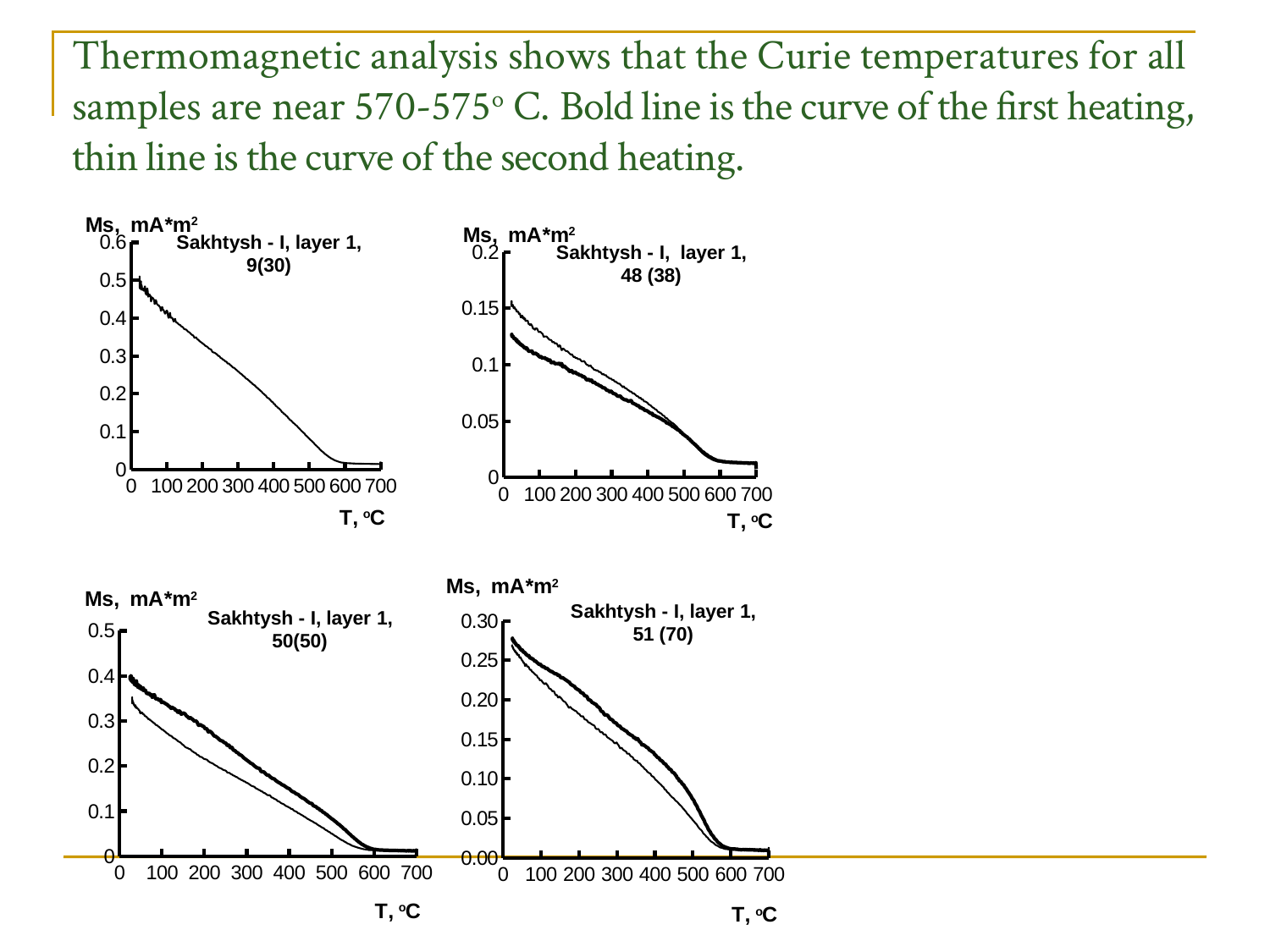

Thermomagnetic analysis shows that the Curie temperatures for all samples are near 570-575o C. Bold line is the curve of the first heating, thin line is the curve of the second heating.

### Chart

| Category |  |  |
|---|---|---|

### Chart

| Category |  |  |
|---|---|---|

### Chart

| Category |  |  |
|---|---|---|

### Chart

| Category |  |  |
|---|---|---|